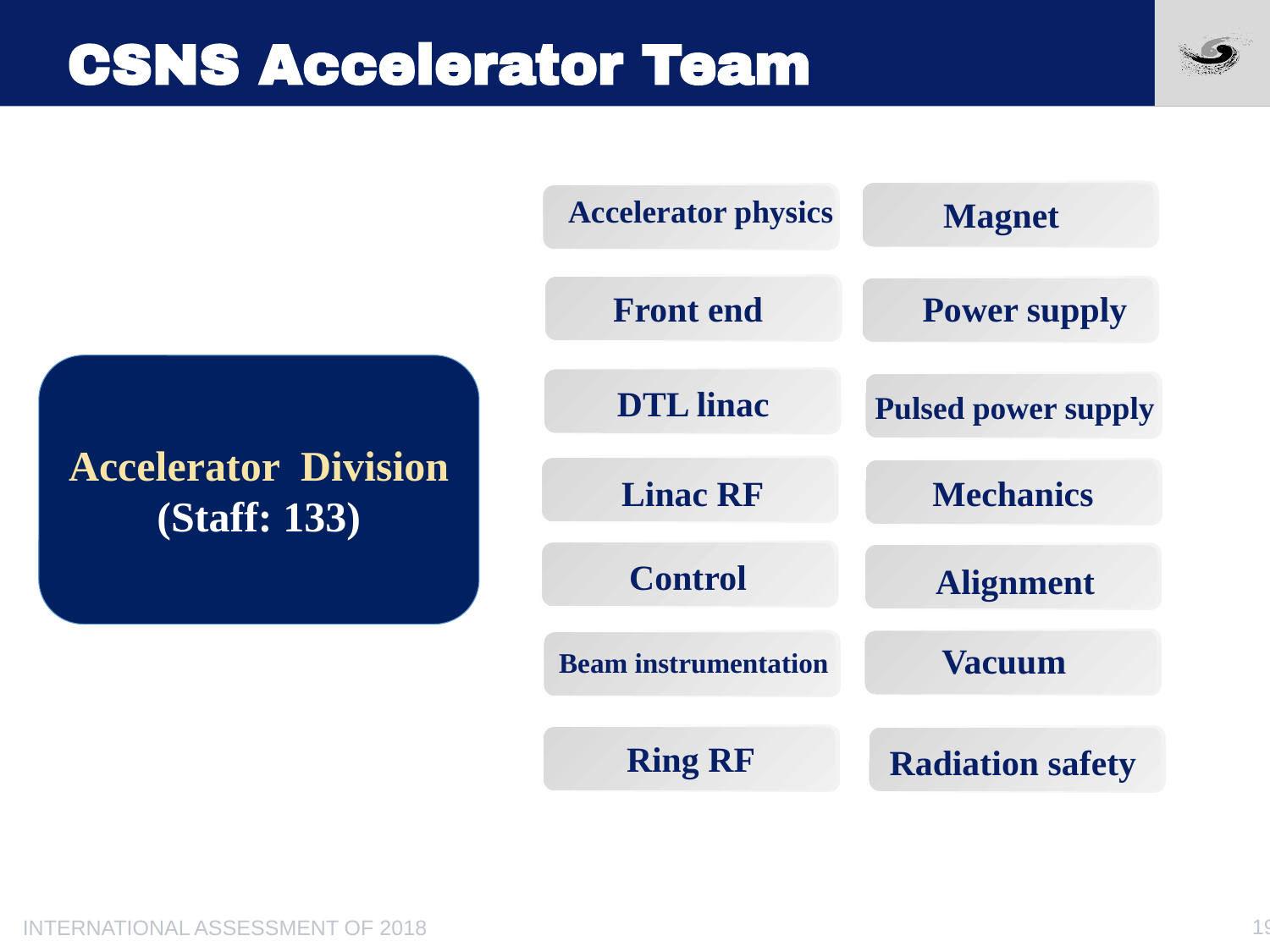

# CSNS Accelerator Team
Accelerator physics

Magnet

Front end
Power supply
Accelerator  Division
(Staff: 133)

DTL linac
Pulsed power supply

Linac RF
Mechanics

Control
Alignment

Vacuum
Beam instrumentation

Ring RF
Radiation safety